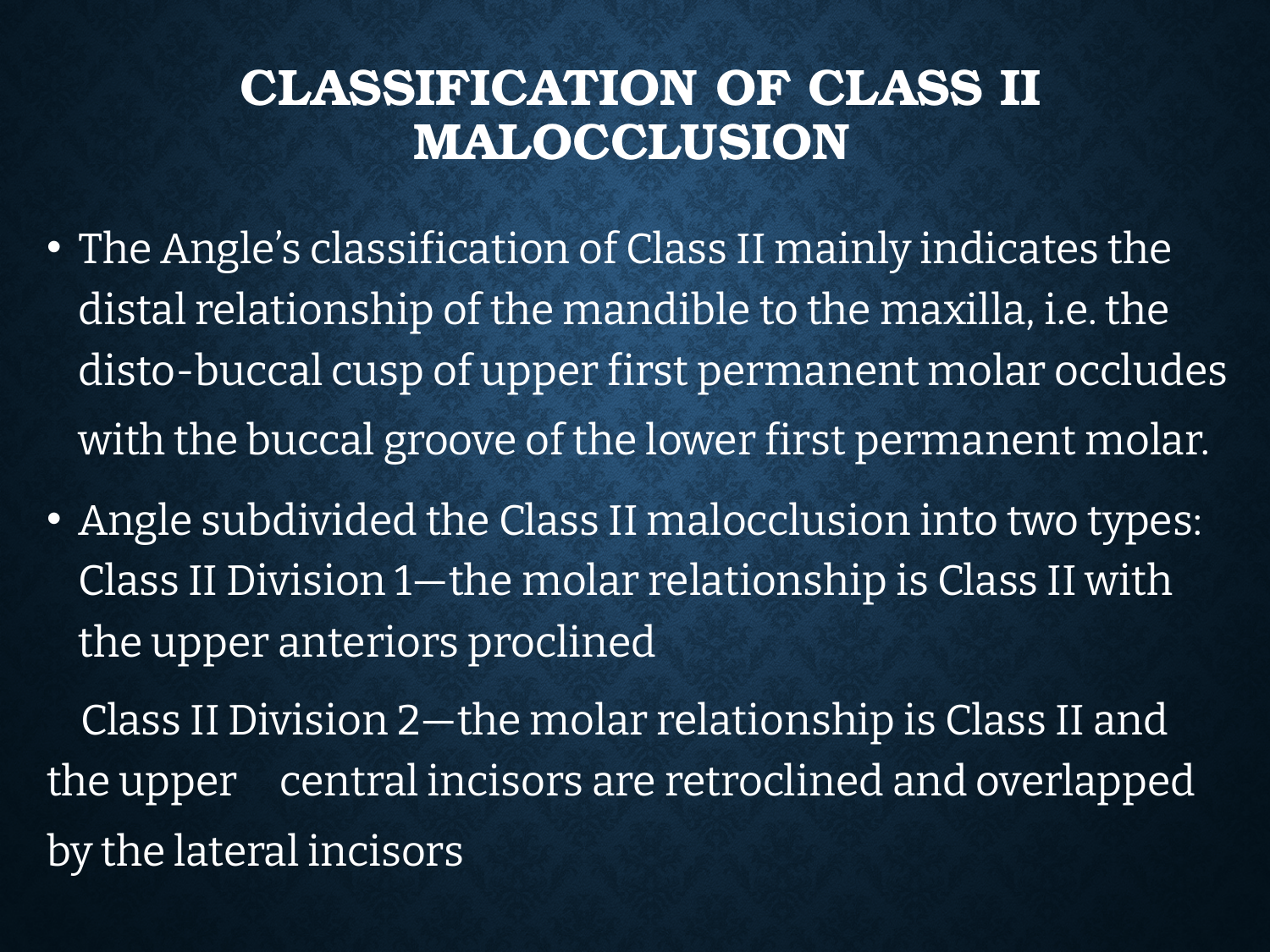

# CLASSIFICATION OF CLASS II MALOCCLUSION
The Angle’s classification of Class II mainly indicates the distal relationship of the mandible to the maxilla, i.e. the disto-buccal cusp of upper first permanent molar occludes with the buccal groove of the lower first permanent molar.
Angle subdivided the Class II malocclusion into two types:
Class II Division 1—the molar relationship is Class II with the upper anteriors proclined
    Class II Division 2—the molar relationship is Class II and the upper     central incisors are retroclined and overlapped by the lateral incisors